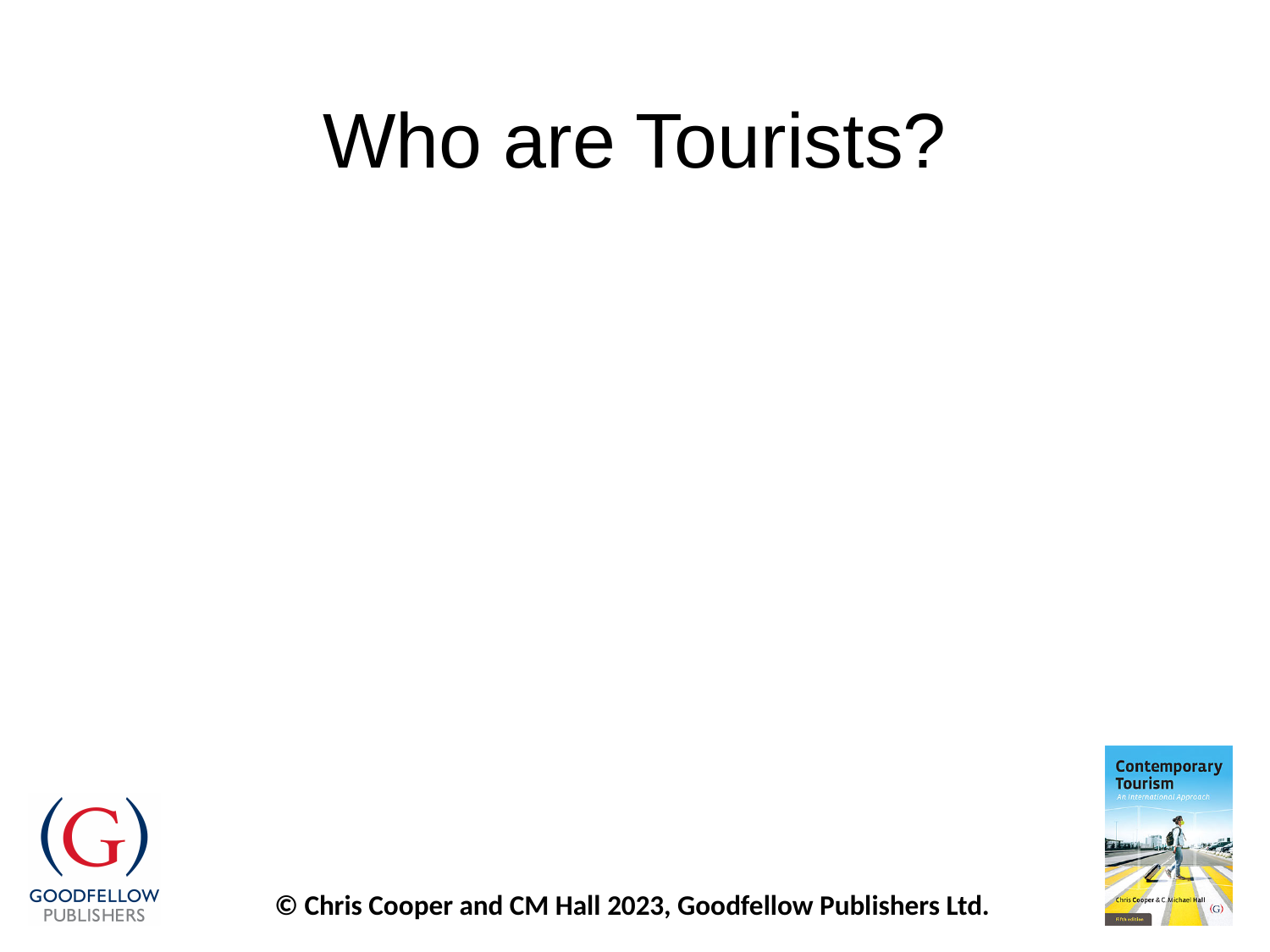

# Who are Tourists?
‘those consumers who are engaged in voluntary temporary mobility in relation to their home’

Introduces the concept of mobility